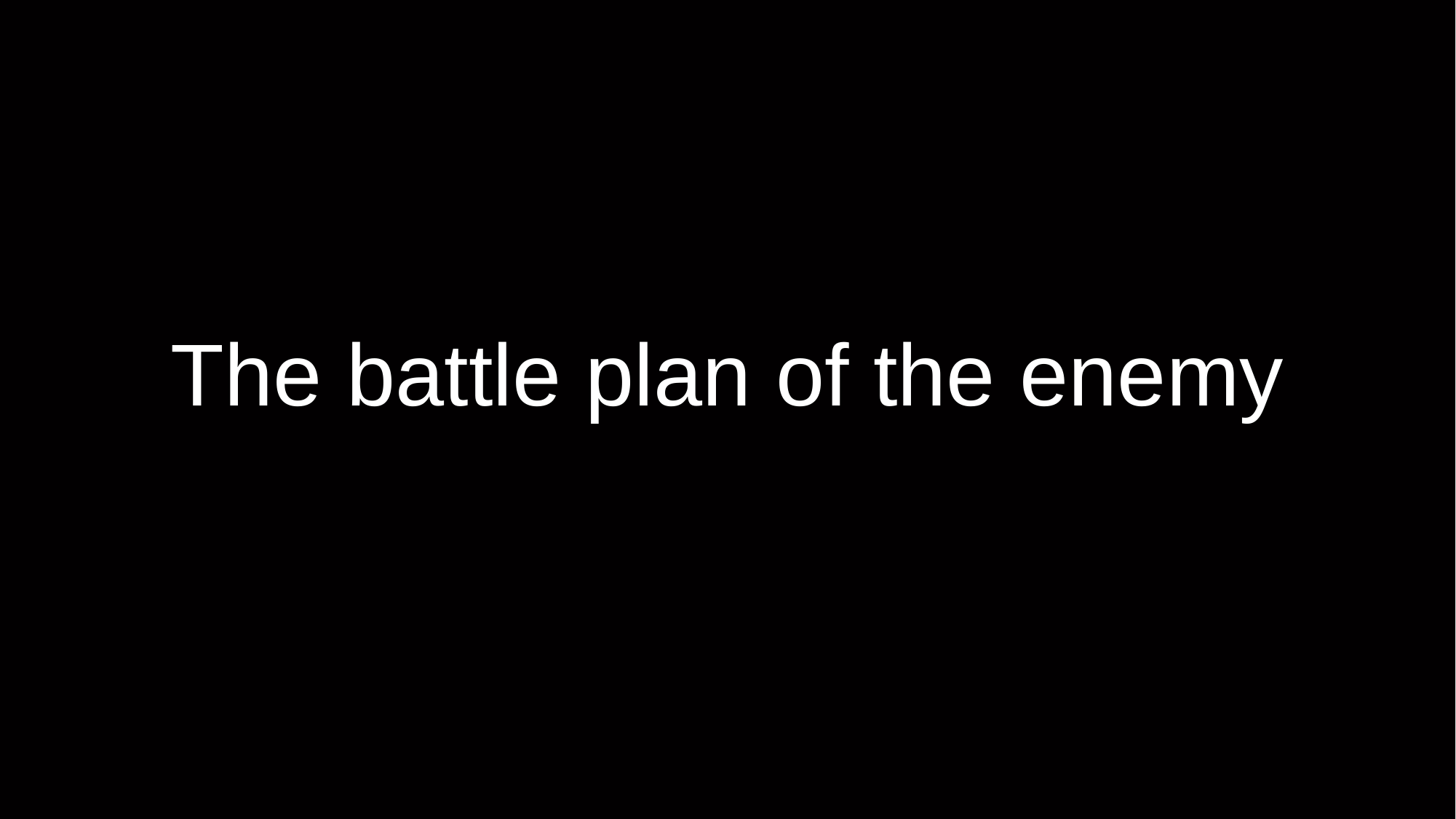

# The battle plan of the enemy